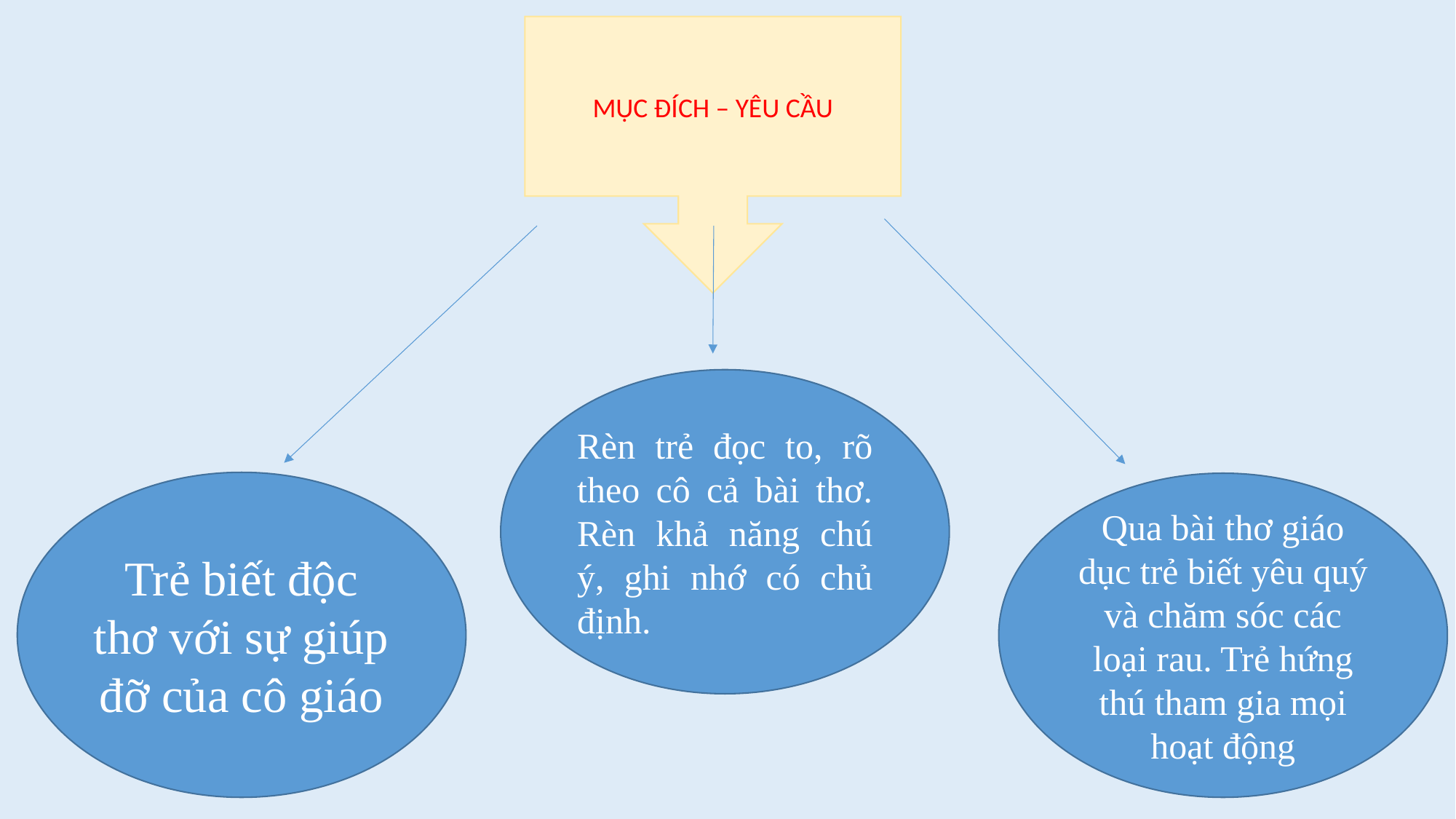

MỤC ĐÍCH – YÊU CẦU
Rèn trẻ đọc to, rõ theo cô cả bài thơ. Rèn khả năng chú ý, ghi nhớ có chủ định.
Trẻ biết độc thơ với sự giúp đỡ của cô giáo
Qua bài thơ giáo dục trẻ biết yêu quý và chăm sóc các loại rau. Trẻ hứng thú tham gia mọi hoạt động